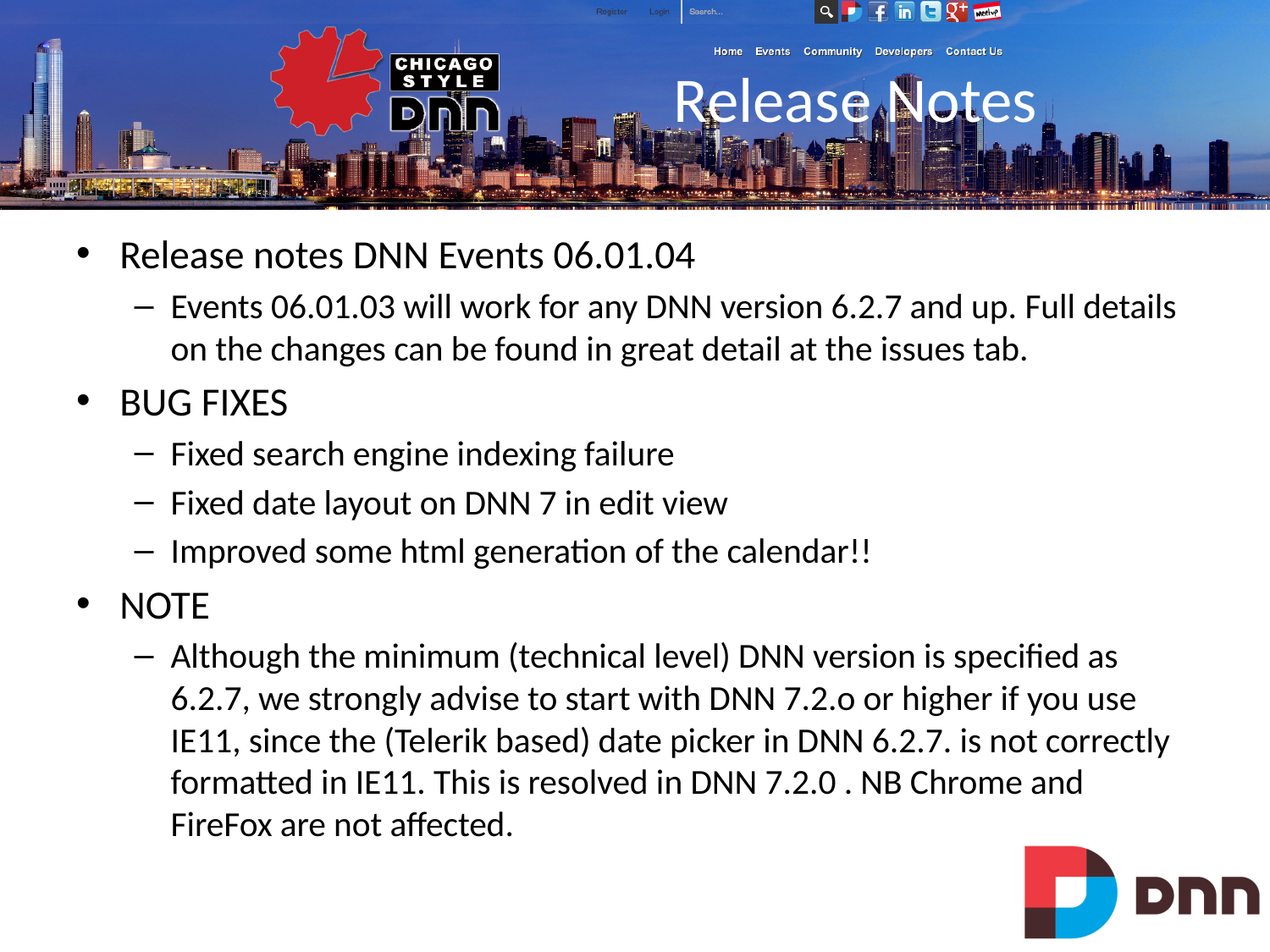

# Release Notes
Release notes DNN Events 06.01.04
Events 06.01.03 will work for any DNN version 6.2.7 and up. Full details on the changes can be found in great detail at the issues tab.
BUG FIXES
Fixed search engine indexing failure
Fixed date layout on DNN 7 in edit view
Improved some html generation of the calendar!!
NOTE
Although the minimum (technical level) DNN version is specified as 6.2.7, we strongly advise to start with DNN 7.2.o or higher if you use IE11, since the (Telerik based) date picker in DNN 6.2.7. is not correctly formatted in IE11. This is resolved in DNN 7.2.0 . NB Chrome and FireFox are not affected.